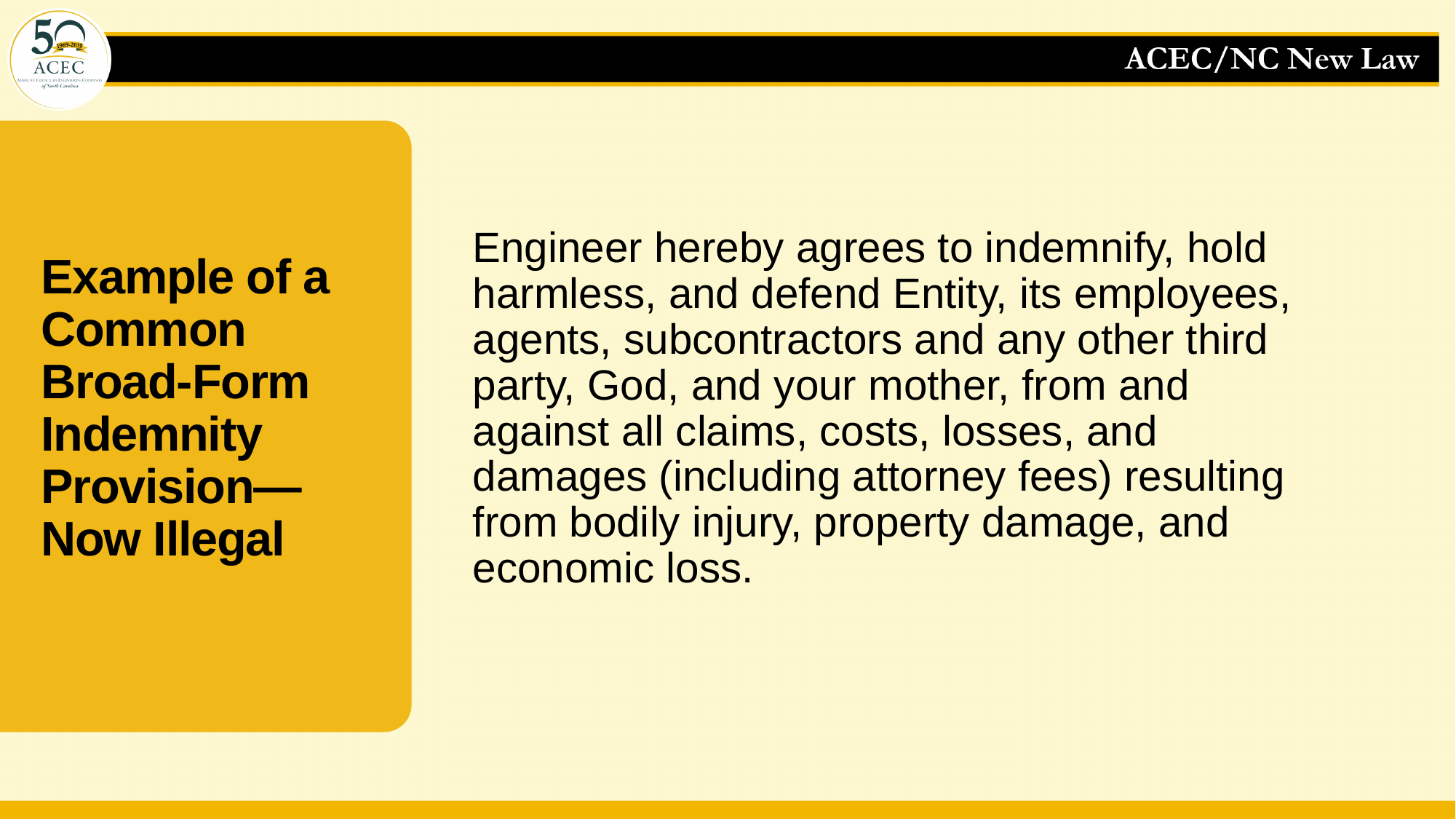

Engineer hereby agrees to indemnify, hold harmless, and defend Entity, its employees, agents, subcontractors and any other third party, God, and your mother, from and against all claims, costs, losses, and damages (including attorney fees) resulting from bodily injury, property damage, and economic loss.
# Example of a Common Broad-Form Indemnity Provision—Now Illegal